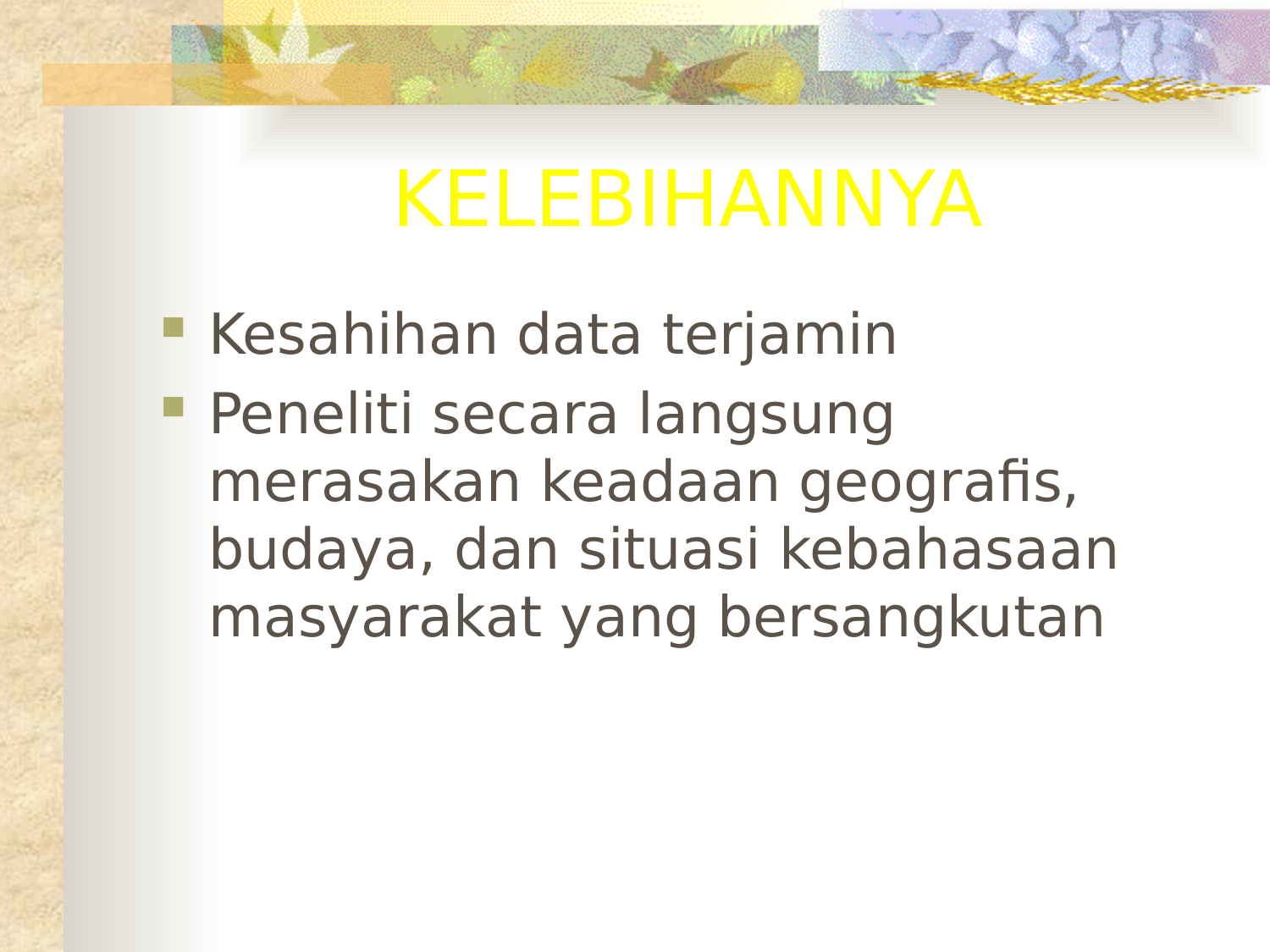

# KELEBIHANNYA
Kesahihan data terjamin
Peneliti secara langsung merasakan keadaan geografis, budaya, dan situasi kebahasaan masyarakat yang bersangkutan